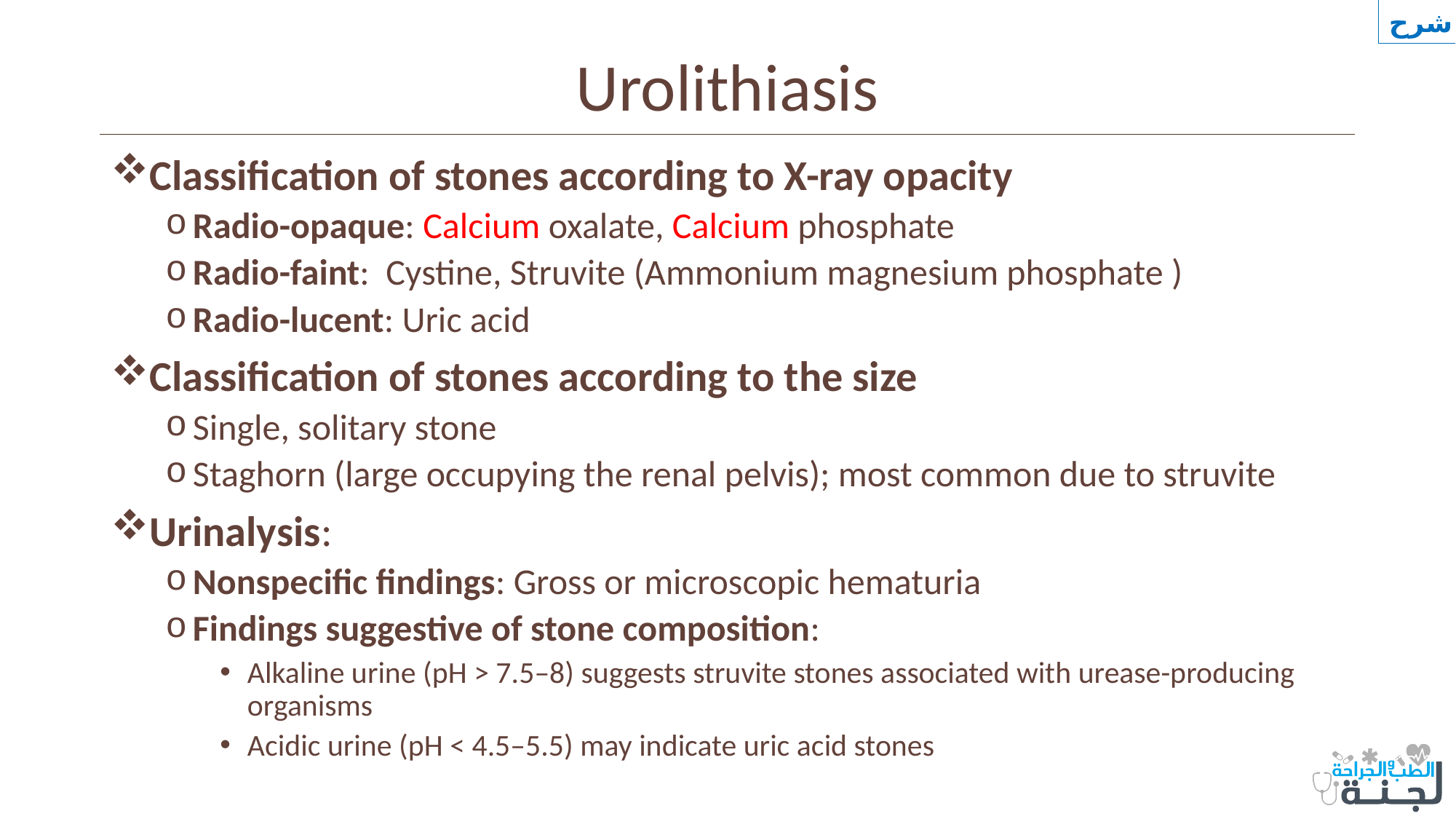

شرح
# Urolithiasis
Classification of stones according to X-ray opacity
Radio-opaque: Calcium oxalate, Calcium phosphate
Radio-faint:  Cystine, Struvite (Ammonium magnesium phosphate )
Radio-lucent: Uric acid
Classification of stones according to the size
Single, solitary stone
Staghorn (large occupying the renal pelvis); most common due to struvite
Urinalysis:
Nonspecific findings: Gross or microscopic hematuria
Findings suggestive of stone composition:
Alkaline urine (pH > 7.5–8) suggests struvite stones associated with urease-producing organisms
Acidic urine (pH < 4.5–5.5) may indicate uric acid stones